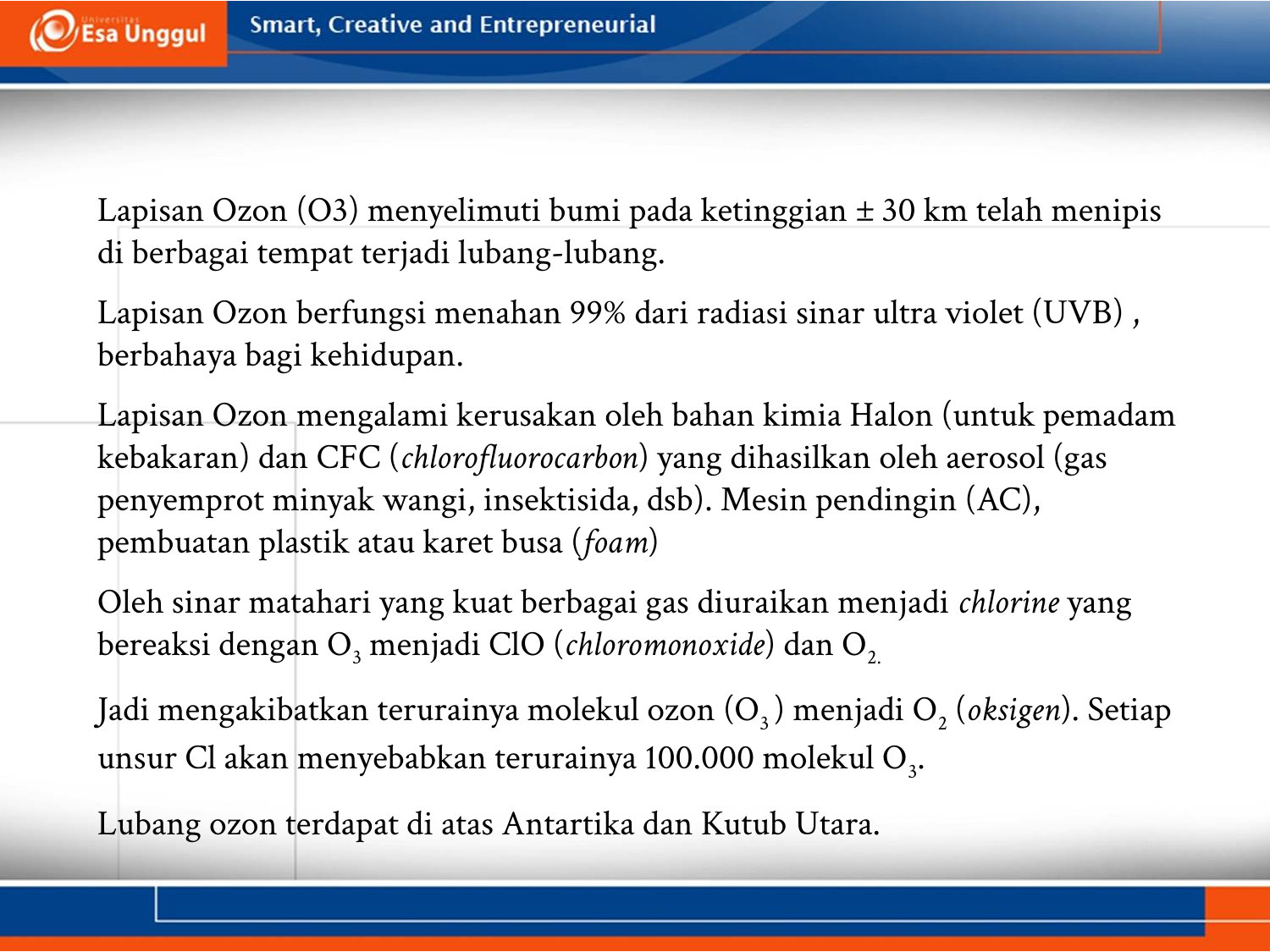

Lapisan Ozon (O3) menyelimuti bumi pada ketinggian ± 30 km telah menipis di berbagai tempat terjadi lubang-lubang.
Lapisan Ozon berfungsi menahan 99% dari radiasi sinar ultra violet (UVB) , berbahaya bagi kehidupan.
Lapisan Ozon mengalami kerusakan oleh bahan kimia Halon (untuk pemadam kebakaran) dan CFC (chlorofluorocarbon) yang dihasilkan oleh aerosol (gas penyemprot minyak wangi, insektisida, dsb). Mesin pendingin (AC), pembuatan plastik atau karet busa (foam)
Oleh sinar matahari yang kuat berbagai gas diuraikan menjadi chlorine yang bereaksi dengan O3 menjadi ClO (chloromonoxide) dan O2.
Jadi mengakibatkan terurainya molekul ozon (O3 ) menjadi O2 (oksigen). Setiap unsur Cl akan menyebabkan terurainya 100.000 molekul O3.
Lubang ozon terdapat di atas Antartika dan Kutub Utara.